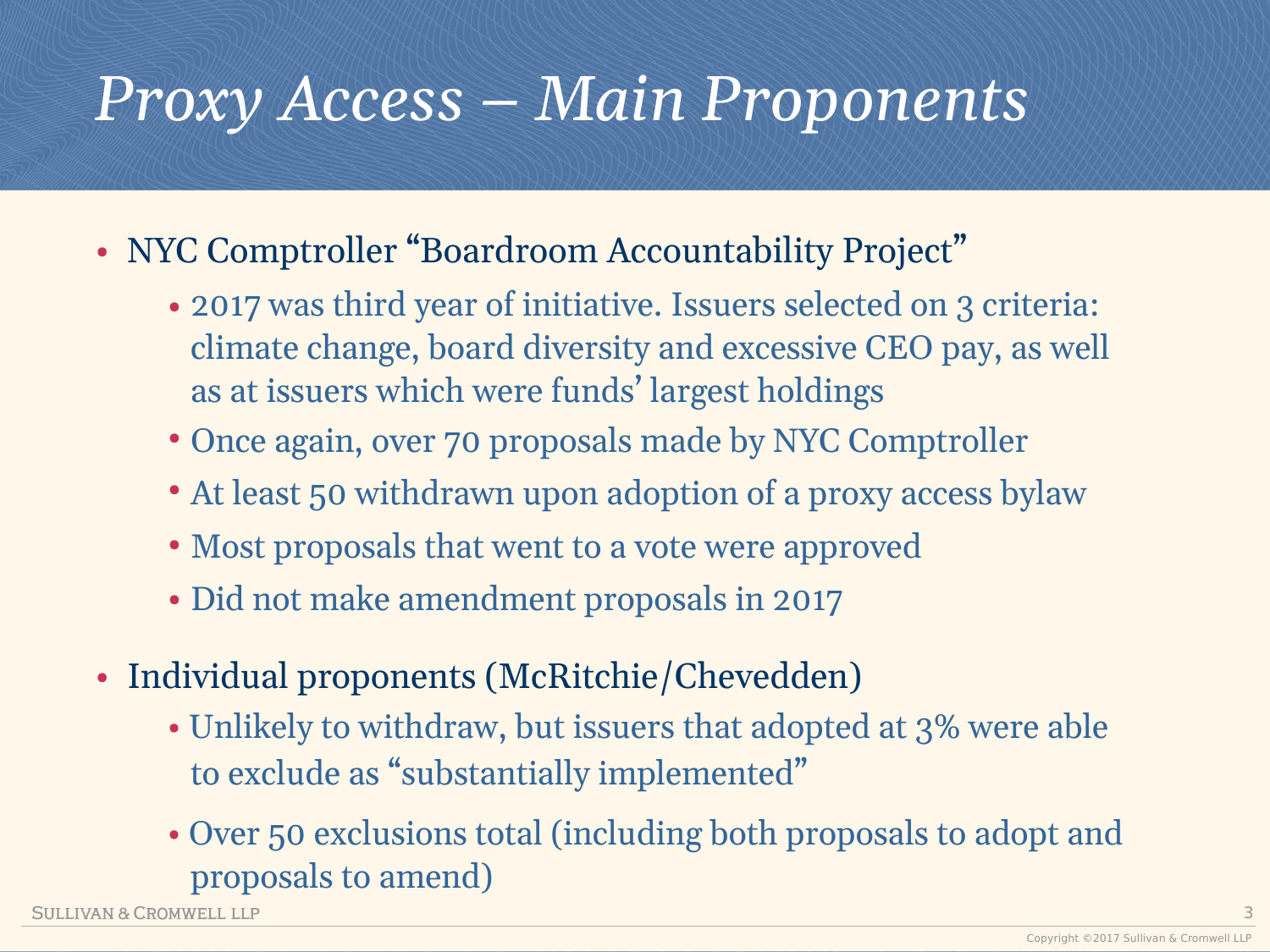

Proxy Access – Main Proponents

•
NYC Comptroller “Boardroom Accountability Project”
•
2017 was third year of initiative. Issuers selected on 3 criteria:
climate change, board diversity and excessive CEO pay, as well
as at issuers which were funds’ largest holdings
Once again, over 70 proposals made by NYC Comptroller
At least 50 withdrawn upon adoption of a proxy access bylaw
Most proposals that went to a vote were approved
Did not make amendment proposals in 2017
•
•
•
•
•
Individual proponents (McRitchie/Chevedden)
• Unlikely to withdraw, but issuers that adopted at 3% were able
to exclude as “substantially implemented”
• Over 50 exclusions total (including both proposals to adopt and proposals to amend)
3

Copyright ©2017 Sullivan & Cromwell LLP